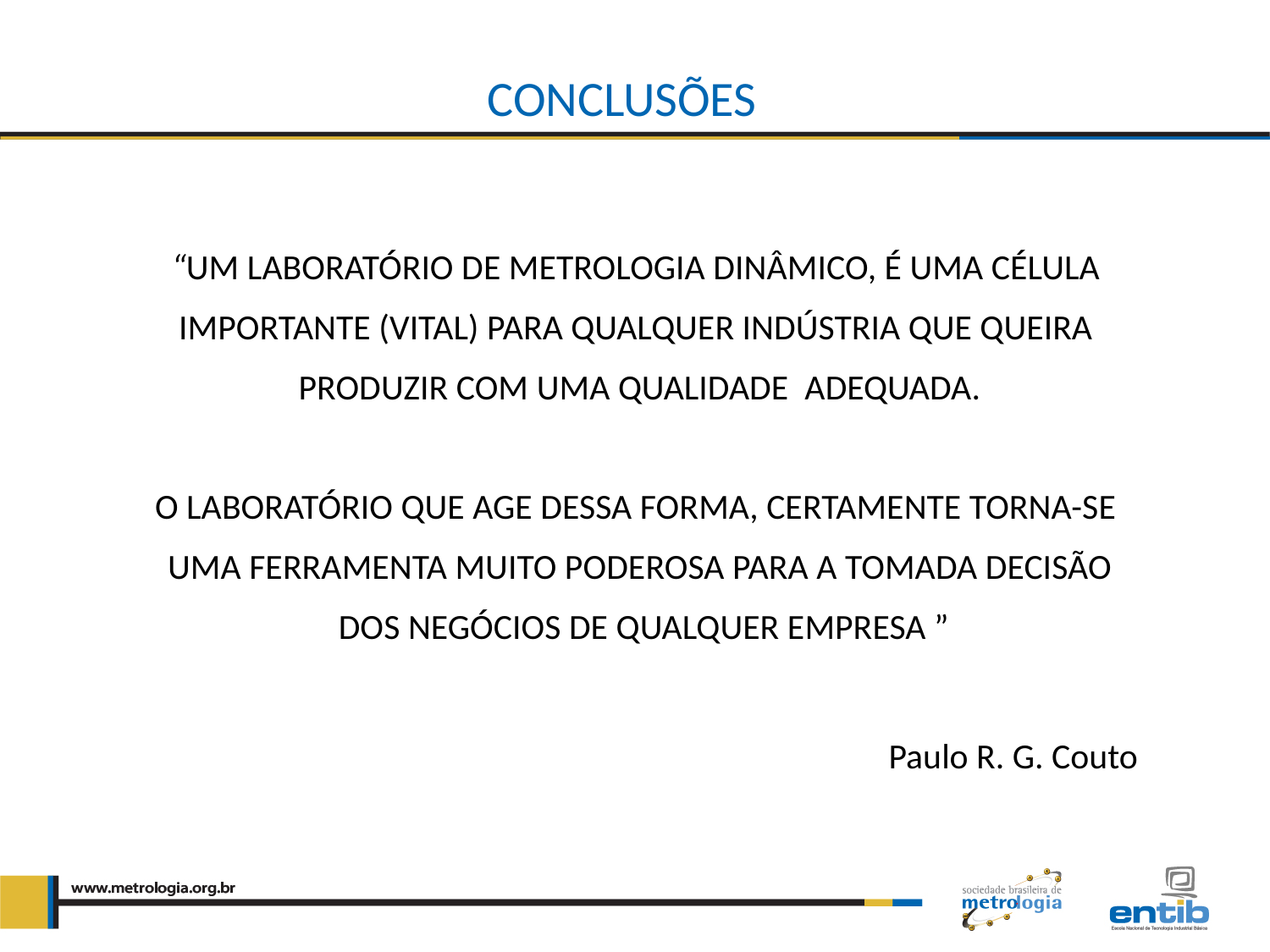

CONCLUSÕES
“UM LABORATÓRIO DE METROLOGIA DINÂMICO, É UMA CÉLULA
IMPORTANTE (VITAL) PARA QUALQUER INDÚSTRIA QUE QUEIRA
PRODUZIR COM UMA QUALIDADE  ADEQUADA.

O LABORATÓRIO QUE AGE DESSA FORMA, CERTAMENTE TORNA-SE
UMA FERRAMENTA MUITO PODEROSA PARA A TOMADA DECISÃO
 DOS NEGÓCIOS DE QUALQUER EMPRESA ”
Paulo R. G. Couto